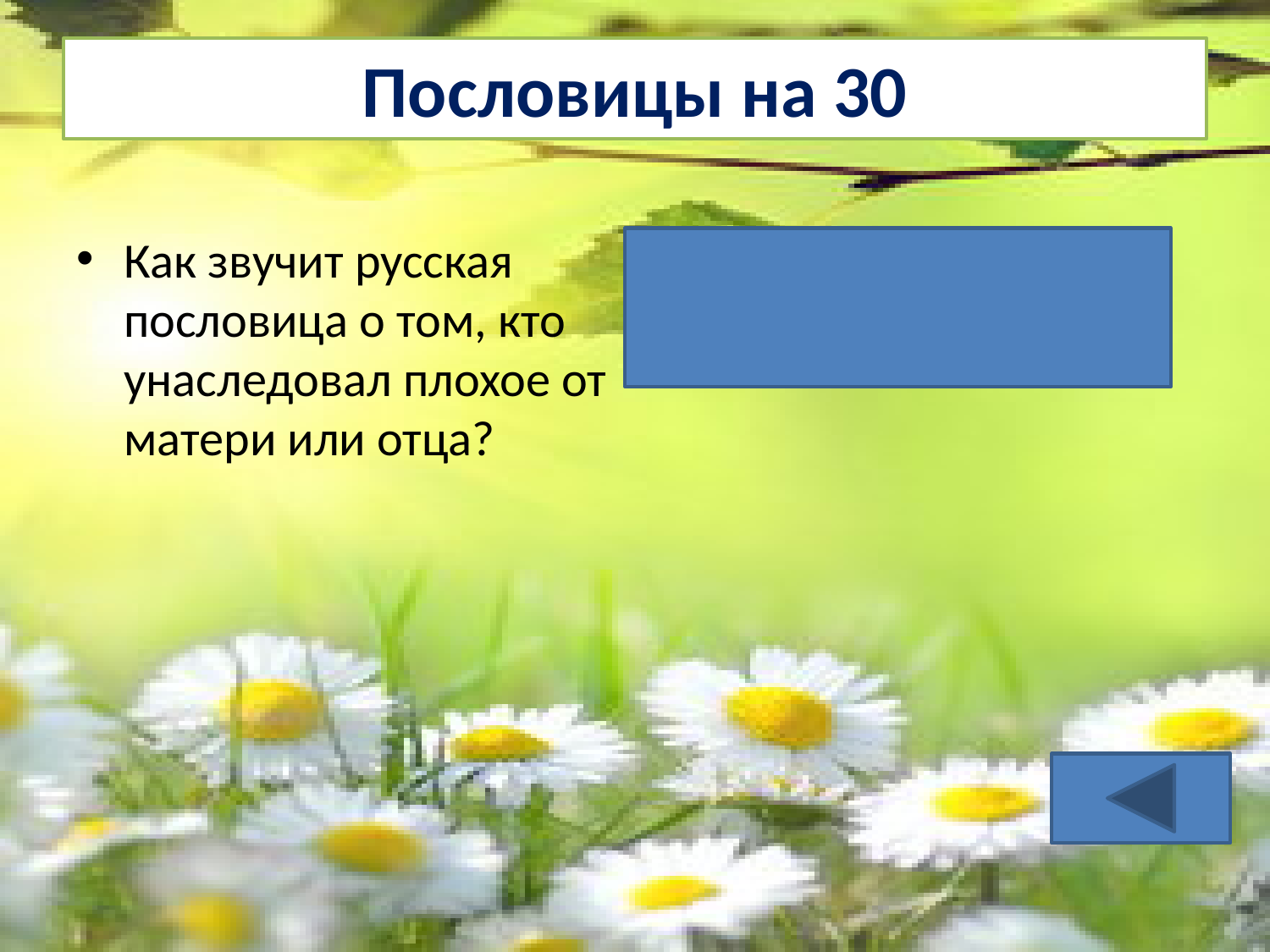

# Пословицы на 30
Как звучит русская пословица о том, кто унаследовал плохое от матери или отца?
 Яблоко от яблони недалеко падает.